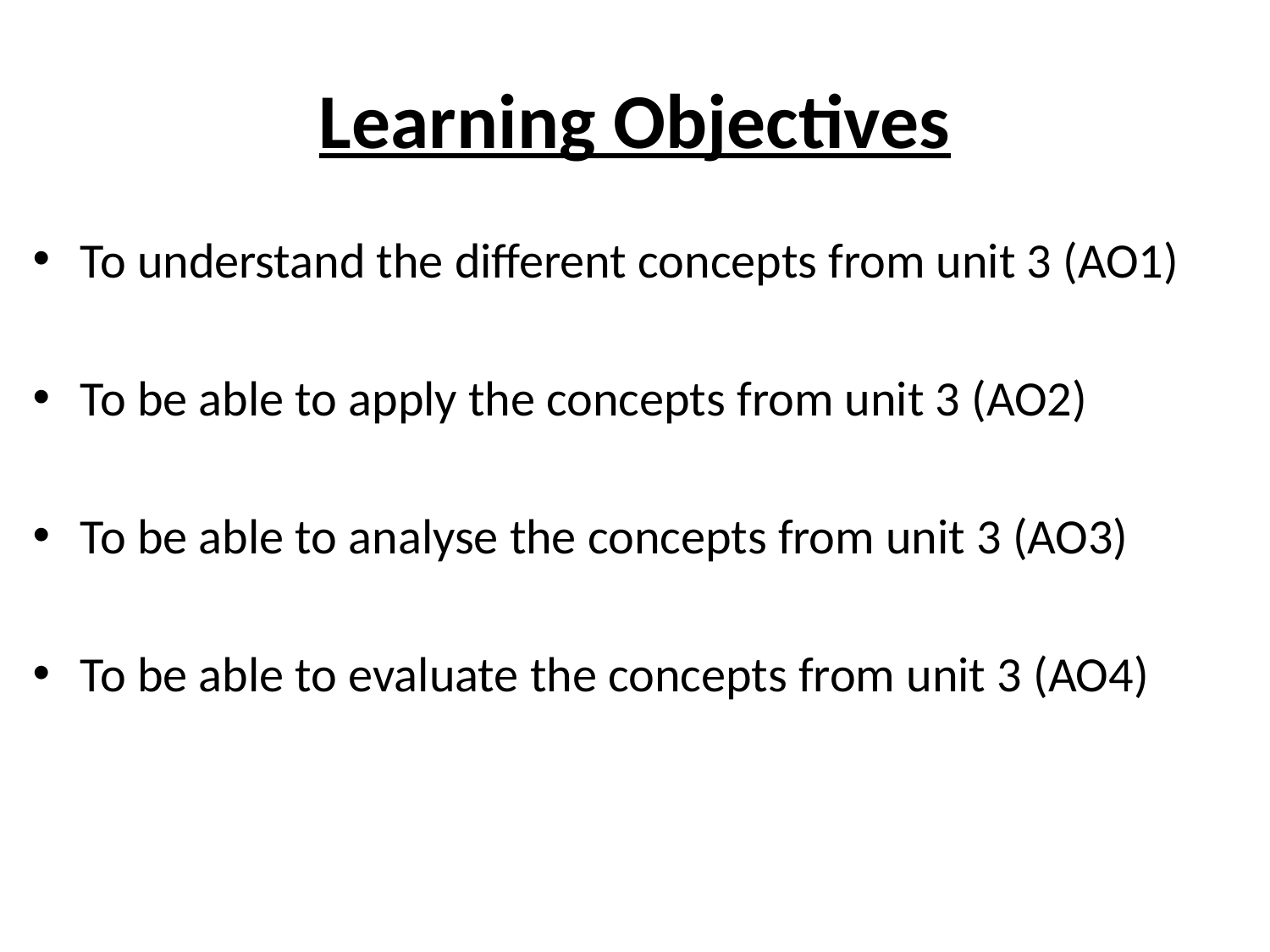

# Learning Objectives
To understand the different concepts from unit 3 (AO1)

To be able to apply the concepts from unit 3 (AO2)

To be able to analyse the concepts from unit 3 (AO3)

To be able to evaluate the concepts from unit 3 (AO4)